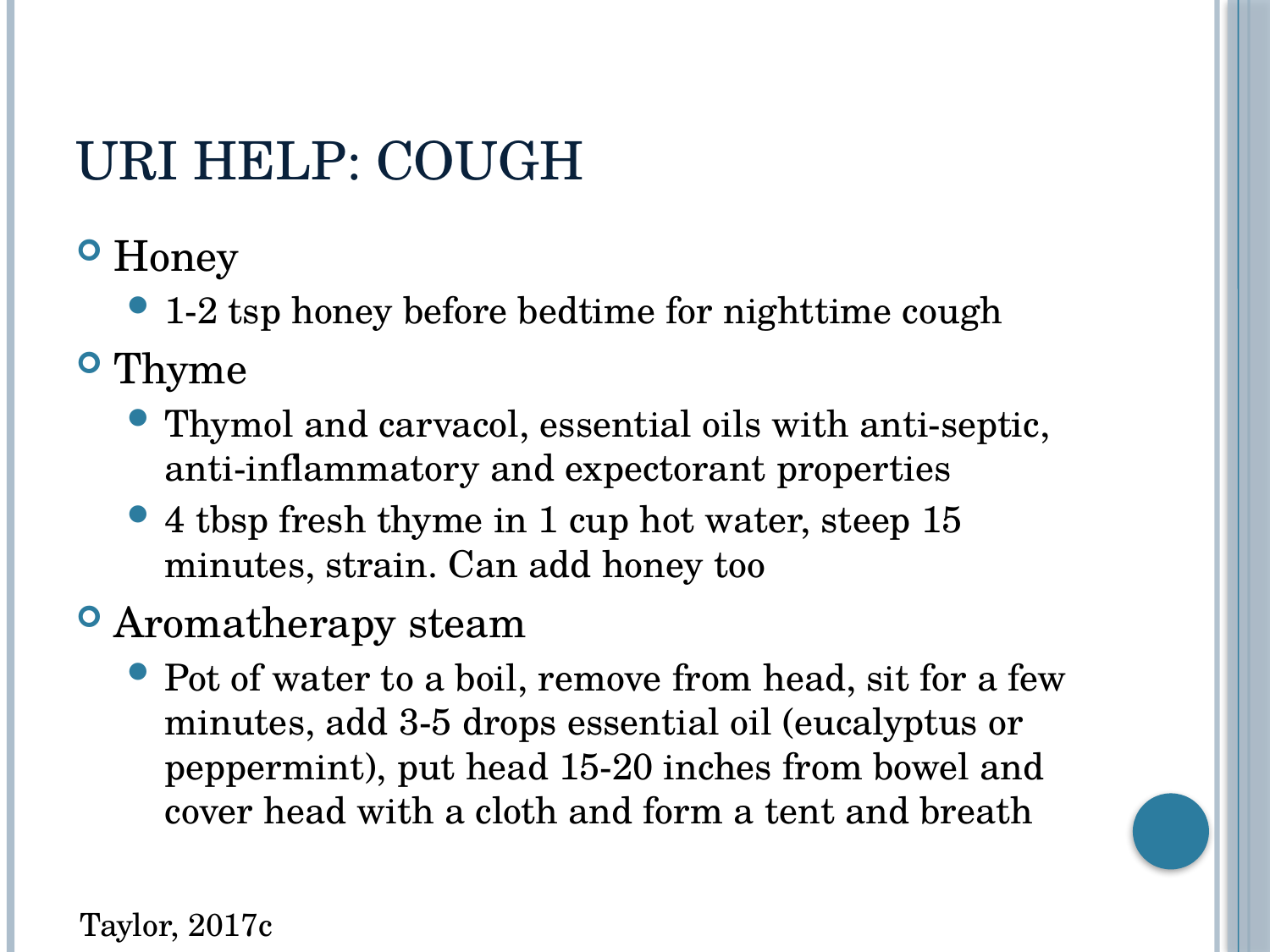

# URI Help: Cough
Honey
1-2 tsp honey before bedtime for nighttime cough
Thyme
Thymol and carvacol, essential oils with anti-septic, anti-inflammatory and expectorant properties
4 tbsp fresh thyme in 1 cup hot water, steep 15 minutes, strain. Can add honey too
Aromatherapy steam
Pot of water to a boil, remove from head, sit for a few minutes, add 3-5 drops essential oil (eucalyptus or peppermint), put head 15-20 inches from bowel and cover head with a cloth and form a tent and breath
Taylor, 2017c